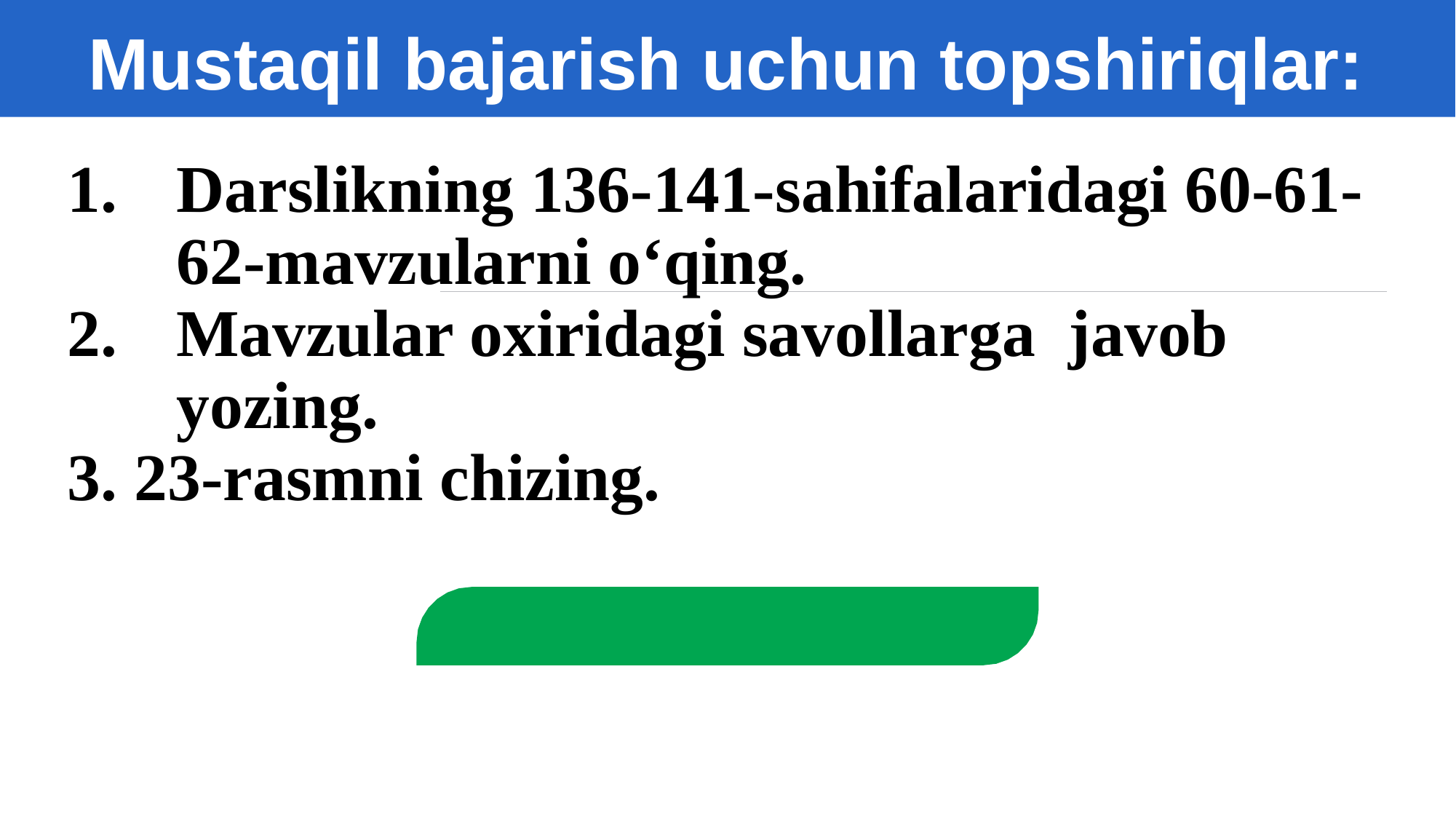

Mustaqil bajarish uchun topshiriqlar:
Darslikning 136-141-sahifalaridagi 60-61-62-mavzularni o‘qing.
Mavzular oxiridagi savollarga  javob yozing.
3. 23-rasmni chizing.